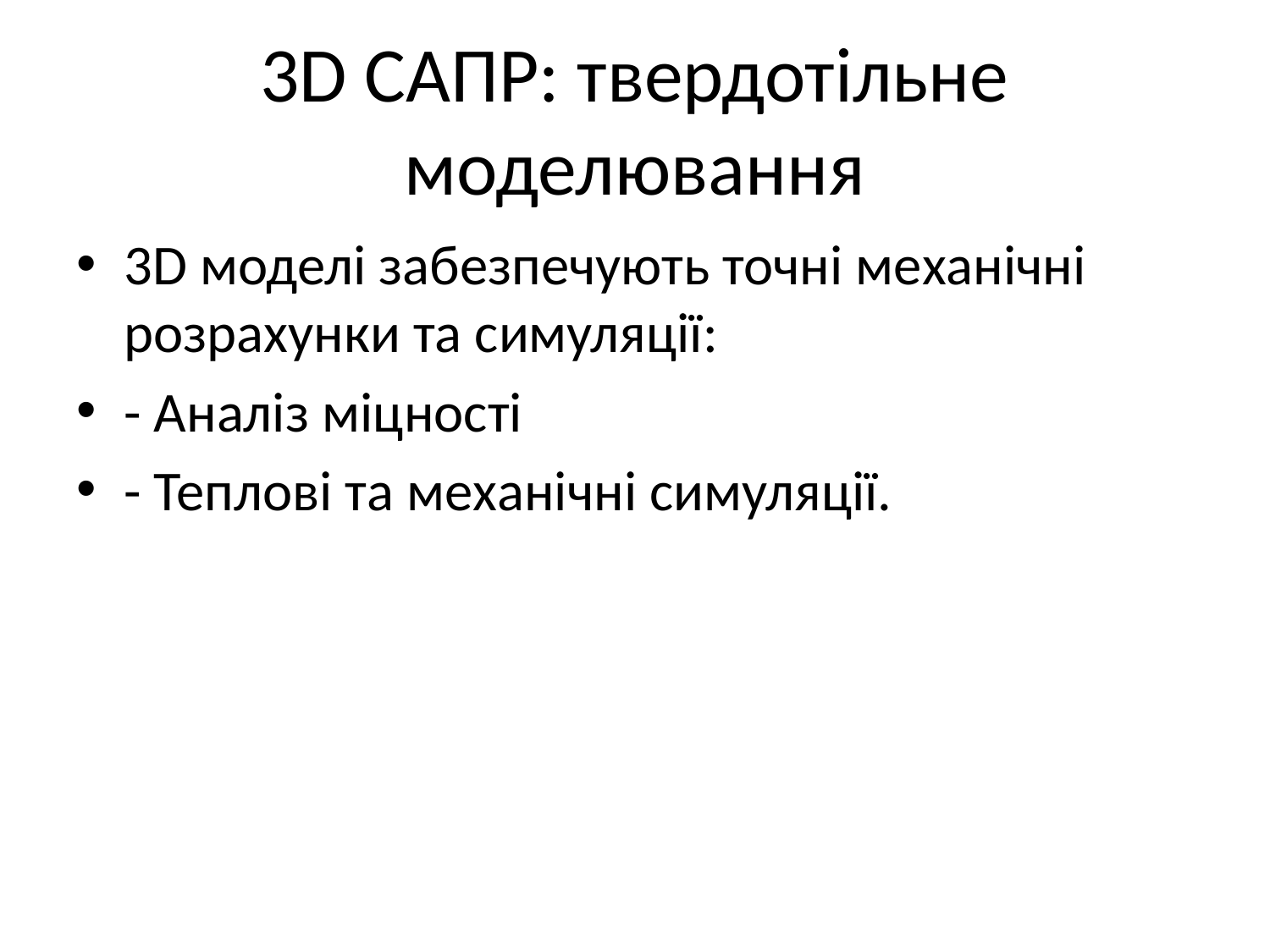

# 3D САПР: твердотільне моделювання
3D моделі забезпечують точні механічні розрахунки та симуляції:
- Аналіз міцності
- Теплові та механічні симуляції.